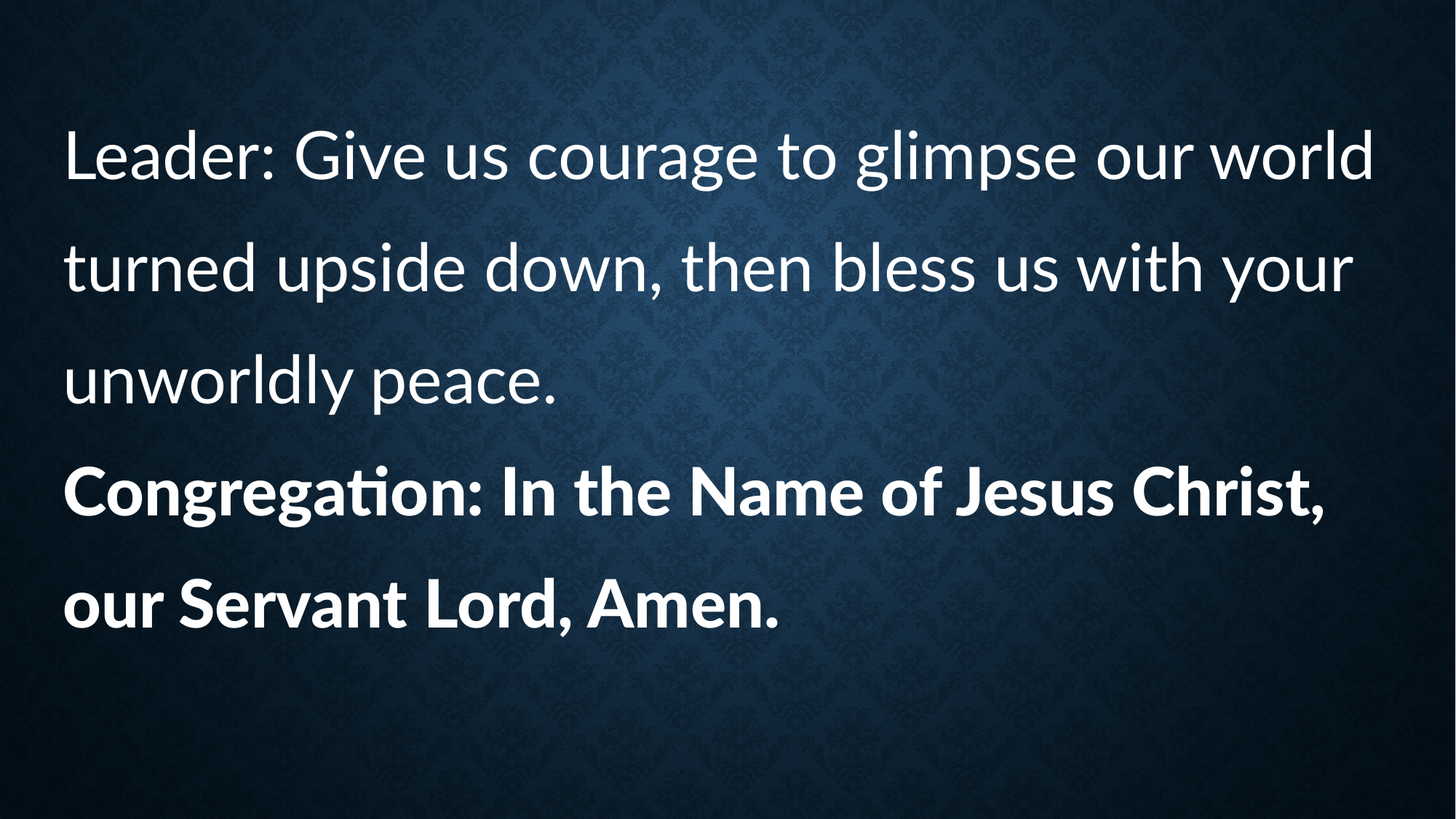

# Leader: Give us courage to glimpse our world turned upside down, then bless us with your unworldly peace. Congregation: In the Name of Jesus Christ, our Servant Lord, Amen.